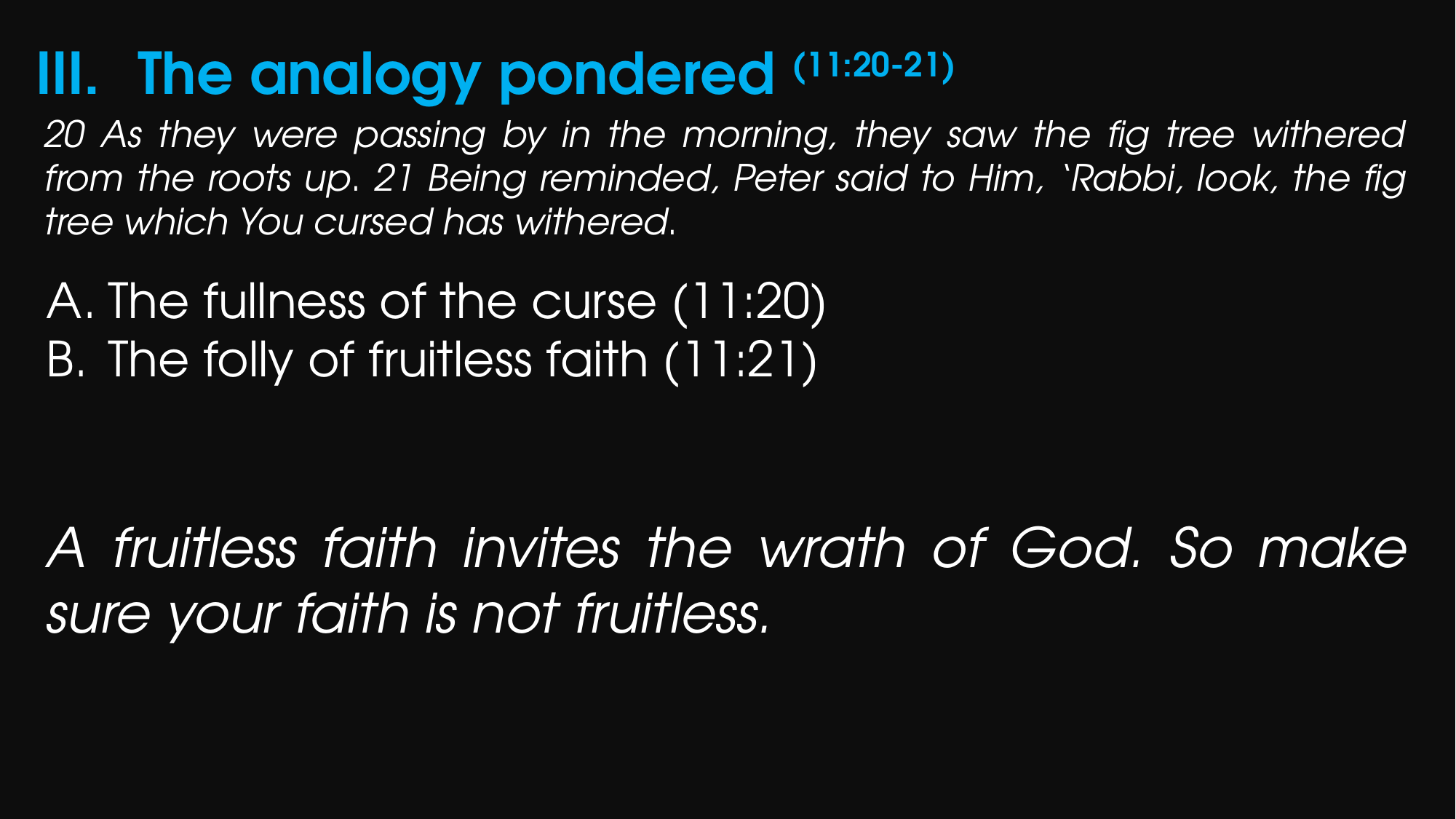

The analogy pondered (11:20-21)
20 As they were passing by in the morning, they saw the fig tree withered from the roots up. 21 Being reminded, Peter said to Him, ‘Rabbi, look, the fig tree which You cursed has withered.
The fullness of the curse (11:20)
The folly of fruitless faith (11:21)
A fruitless faith invites the wrath of God. So make sure your faith is not fruitless.